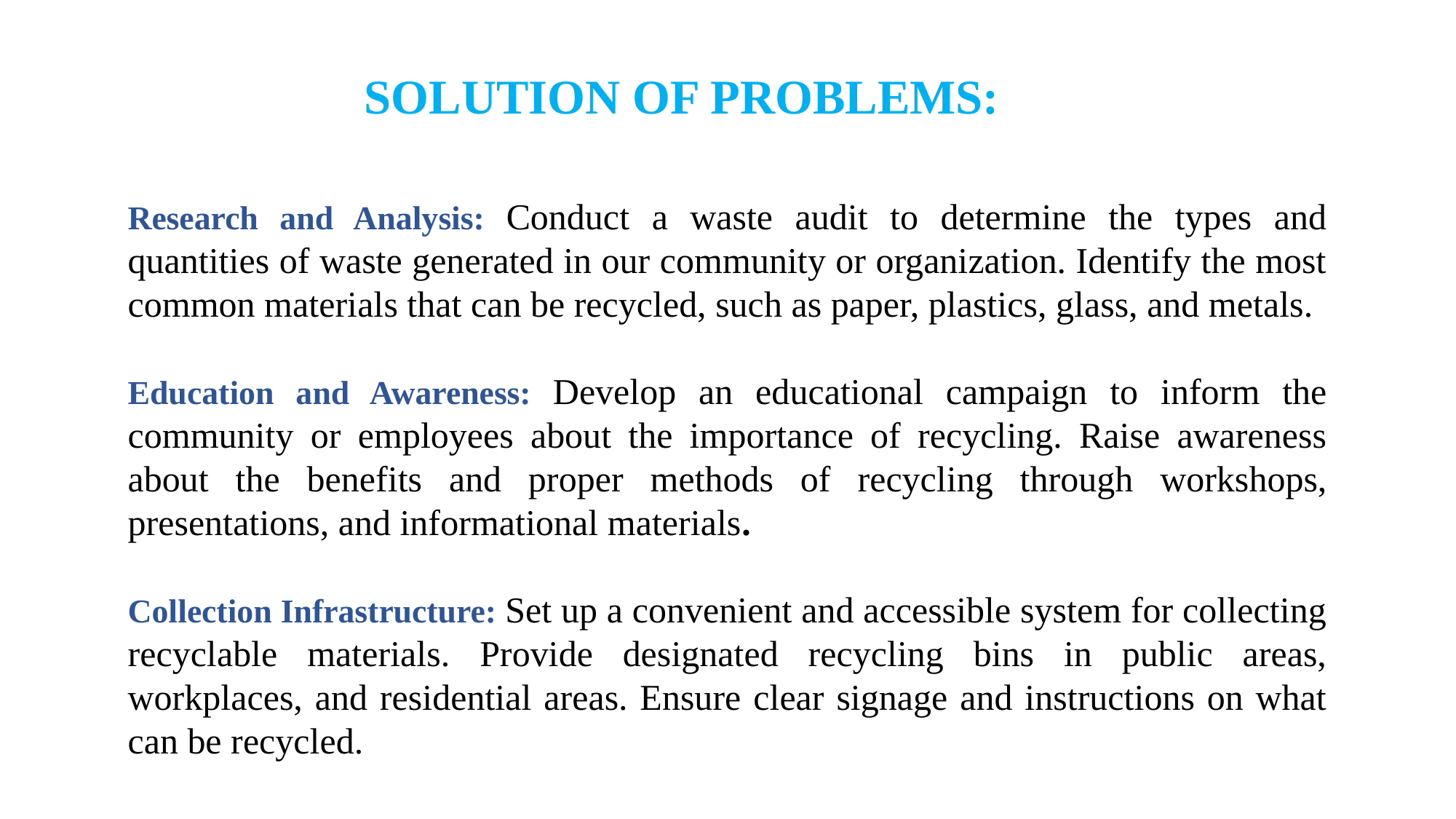

# SOLUTION OF PROBLEMS:
Research and Analysis: Conduct a waste audit to determine the types and quantities of waste generated in our community or organization. Identify the most common materials that can be recycled, such as paper, plastics, glass, and metals.

Education and Awareness: Develop an educational campaign to inform the community or employees about the importance of recycling. Raise awareness about the benefits and proper methods of recycling through workshops, presentations, and informational materials.

Collection Infrastructure: Set up a convenient and accessible system for collecting recyclable materials. Provide designated recycling bins in public areas, workplaces, and residential areas. Ensure clear signage and instructions on what can be recycled.